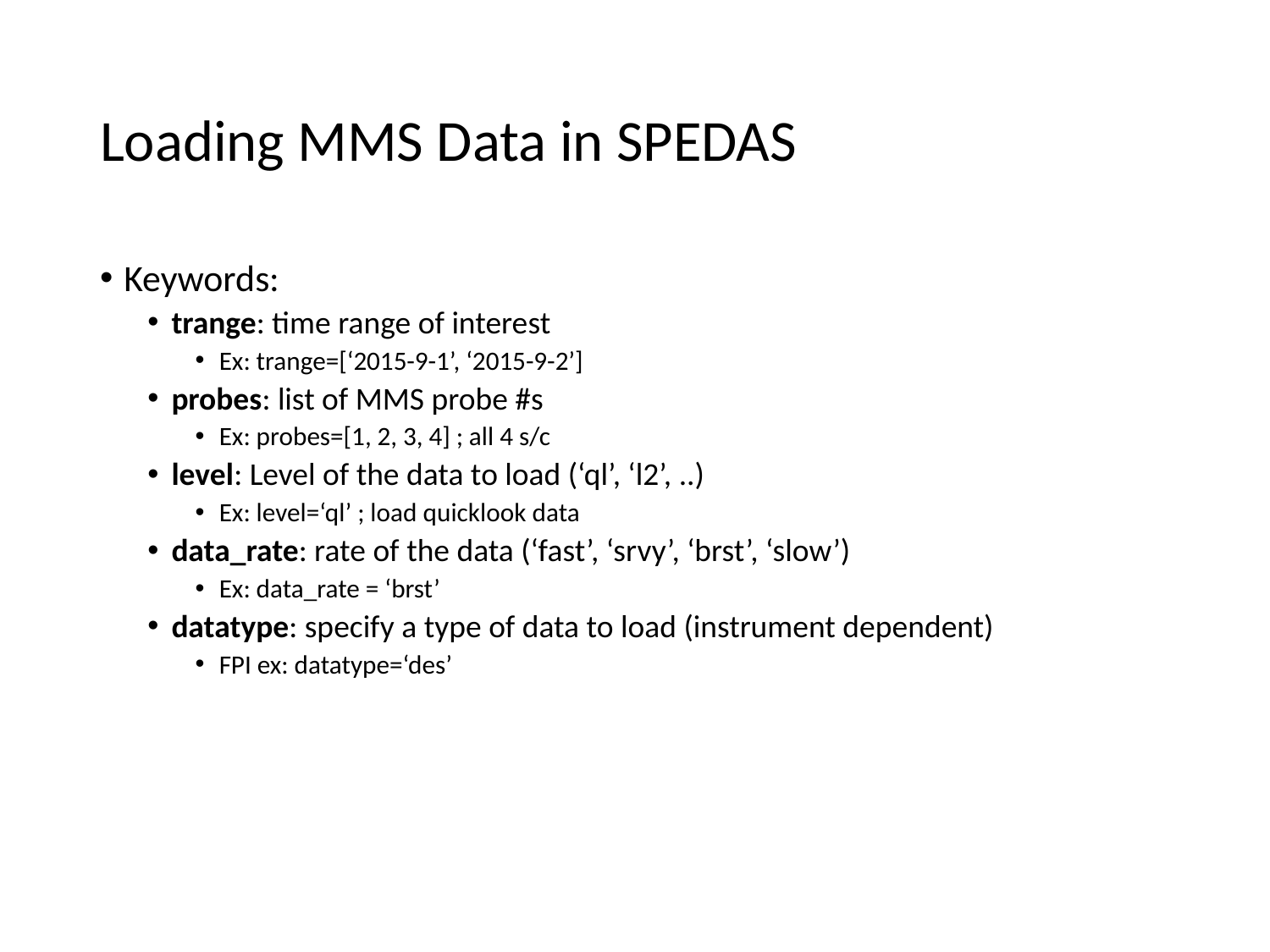

# Loading MMS Data in SPEDAS
Keywords:
trange: time range of interest
Ex: trange=[‘2015-9-1’, ‘2015-9-2’]
probes: list of MMS probe #s
Ex: probes=[1, 2, 3, 4] ; all 4 s/c
level: Level of the data to load (‘ql’, ‘l2’, ..)
Ex: level=‘ql’ ; load quicklook data
data_rate: rate of the data (‘fast’, ‘srvy’, ‘brst’, ‘slow’)
Ex: data_rate = ‘brst’
datatype: specify a type of data to load (instrument dependent)
FPI ex: datatype=‘des’